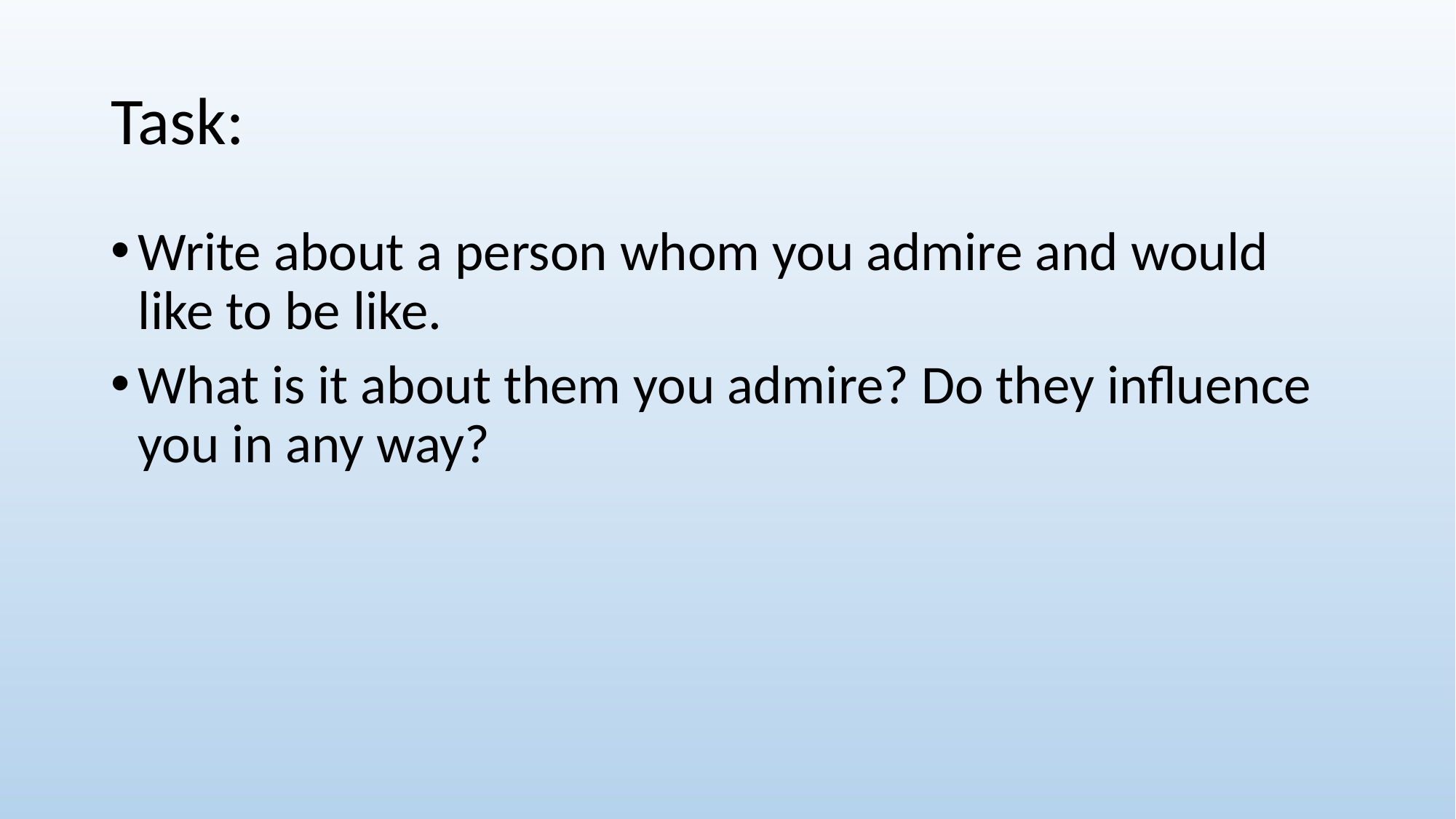

# Task:
Write about a person whom you admire and would like to be like.
What is it about them you admire? Do they influence you in any way?